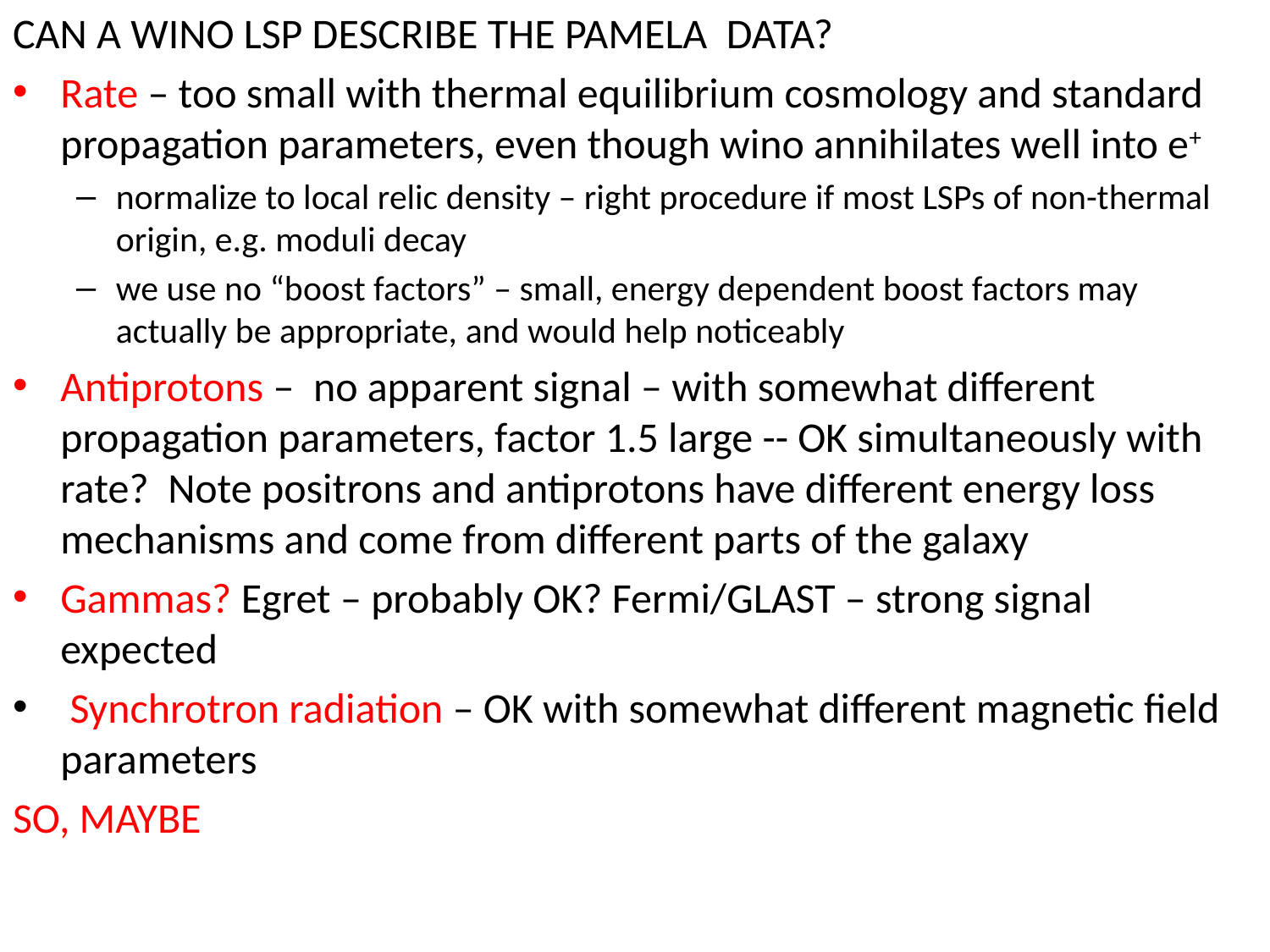

CAN A WINO LSP DESCRIBE THE PAMELA  DATA?
Rate – too small with thermal equilibrium cosmology and standard propagation parameters, even though wino annihilates well into e+
normalize to local relic density – right procedure if most LSPs of non-thermal origin, e.g. moduli decay
we use no “boost factors” – small, energy dependent boost factors may actually be appropriate, and would help noticeably
Antiprotons –  no apparent signal – with somewhat different propagation parameters, factor 1.5 large -- OK simultaneously with rate?  Note positrons and antiprotons have different energy loss mechanisms and come from different parts of the galaxy
Gammas? Egret – probably OK? Fermi/GLAST – strong signal expected
 Synchrotron radiation – OK with somewhat different magnetic field parameters
SO, MAYBE